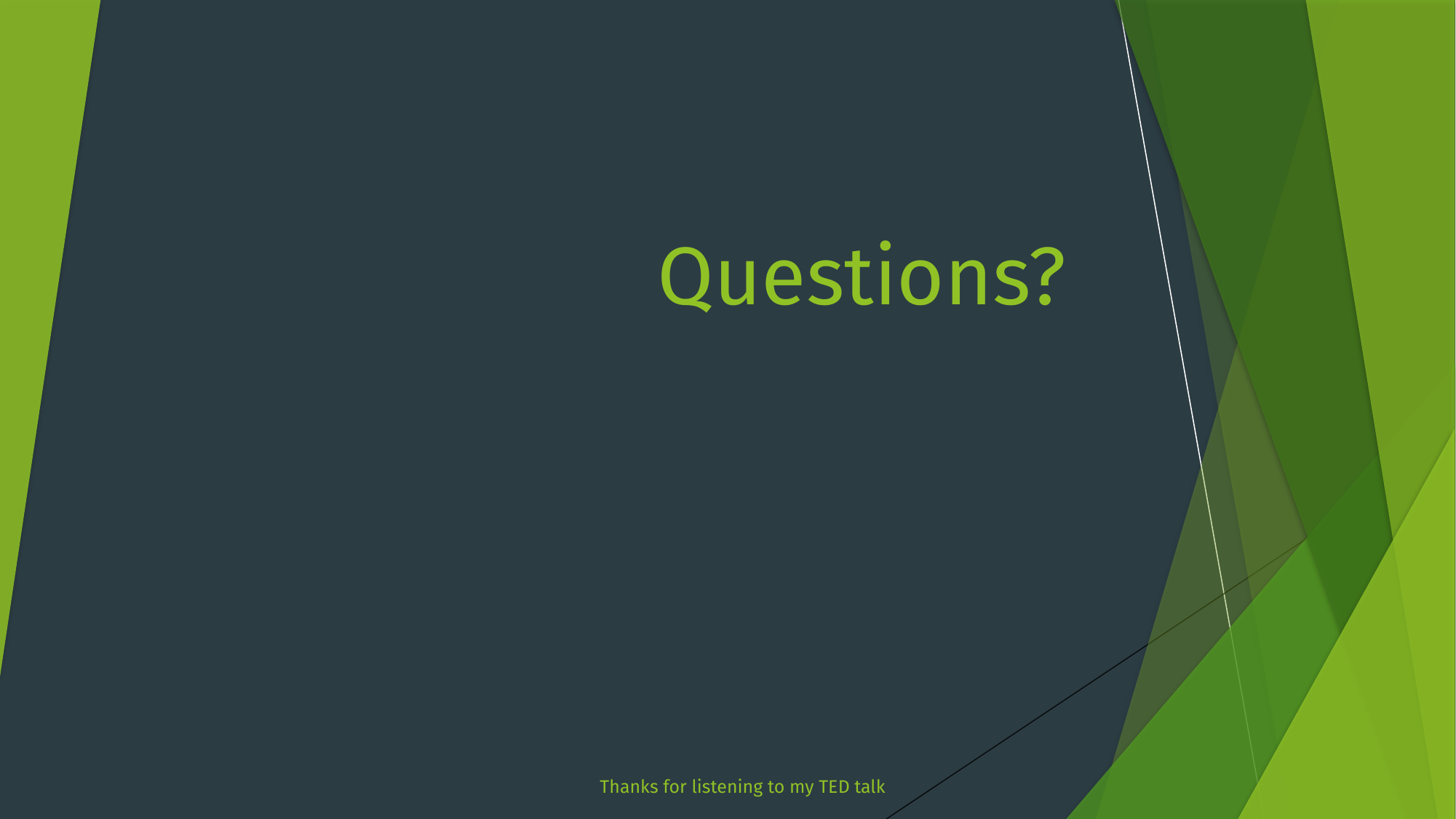

Questions?
# Thanks for listening to my TED talk